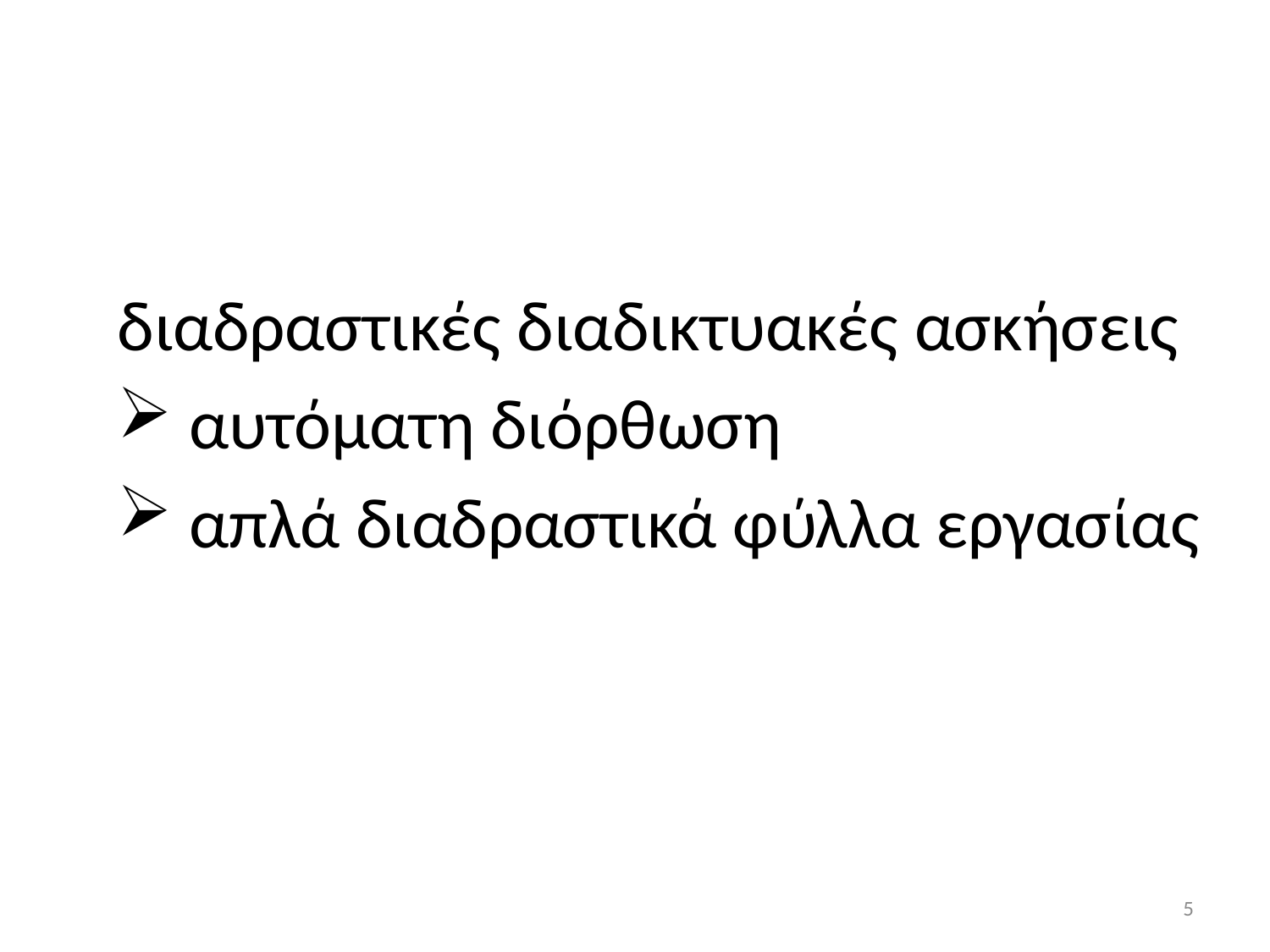

διαδραστικές διαδικτυακές ασκήσεις
 αυτόματη διόρθωση
 απλά διαδραστικά φύλλα εργασίας
5